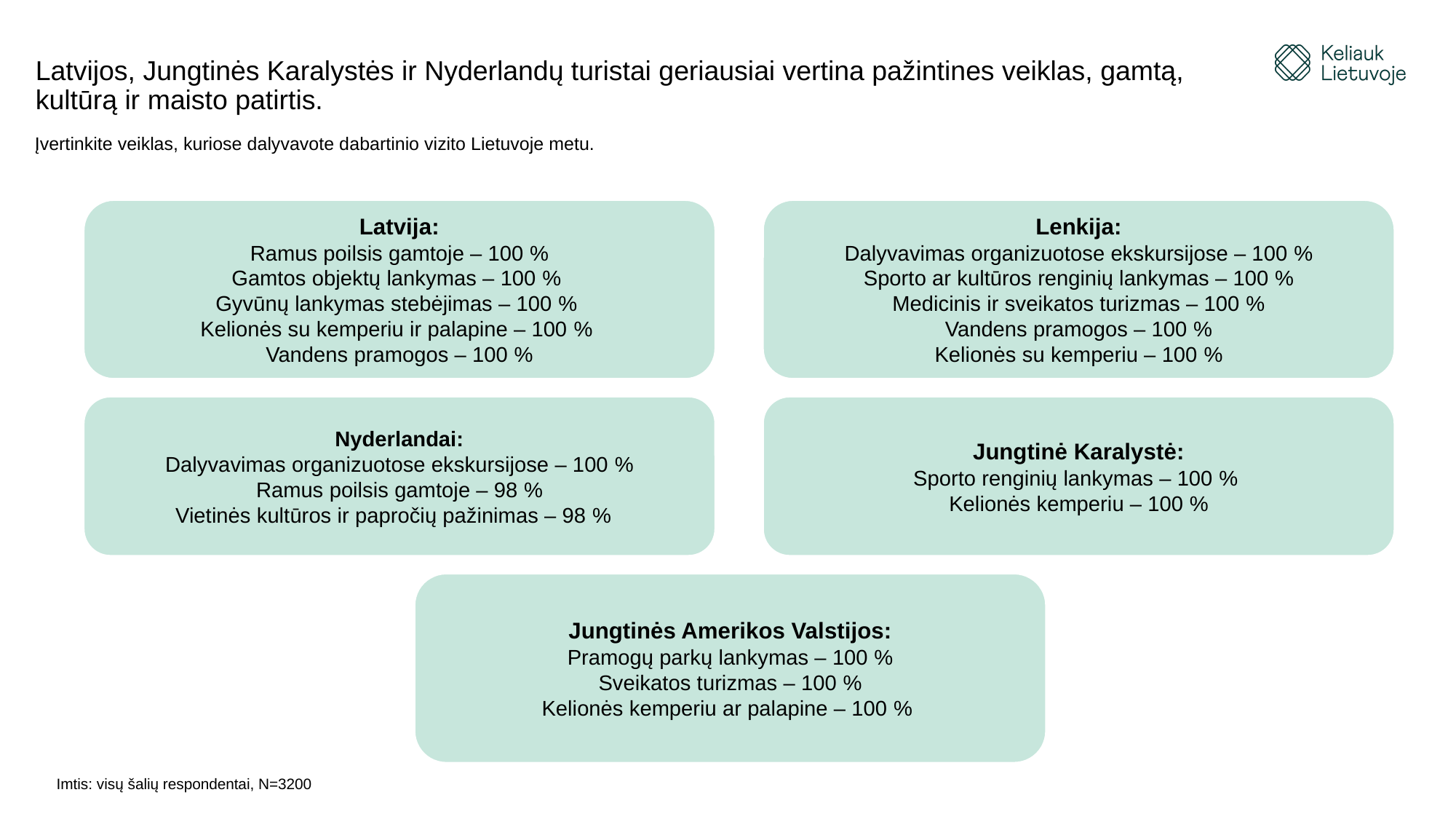

# Latvijos, Jungtinės Karalystės ir Nyderlandų turistai geriausiai vertina pažintines veiklas, gamtą, kultūrą ir maisto patirtis.
Įvertinkite veiklas, kuriose dalyvavote dabartinio vizito Lietuvoje metu.
Latvija:
Ramus poilsis gamtoje – 100 %
Gamtos objektų lankymas – 100 %
Gyvūnų lankymas stebėjimas – 100 %
Kelionės su kemperiu ir palapine – 100 %
Vandens pramogos – 100 %
Lenkija:
Dalyvavimas organizuotose ekskursijose – 100 %
Sporto ar kultūros renginių lankymas – 100 %
Medicinis ir sveikatos turizmas – 100 %
Vandens pramogos – 100 %
Kelionės su kemperiu – 100 %

Jungtinė Karalystė:
Sporto renginių lankymas – 100 %
Kelionės kemperiu – 100 %

Nyderlandai:
Dalyvavimas organizuotose ekskursijose – 100 %
Ramus poilsis gamtoje – 98 %
Vietinės kultūros ir papročių pažinimas – 98 %
Jungtinės Amerikos Valstijos:
Pramogų parkų lankymas – 100 %
Sveikatos turizmas – 100 %
Kelionės kemperiu ar palapine – 100 %
Imtis: visų šalių respondentai, N=3200